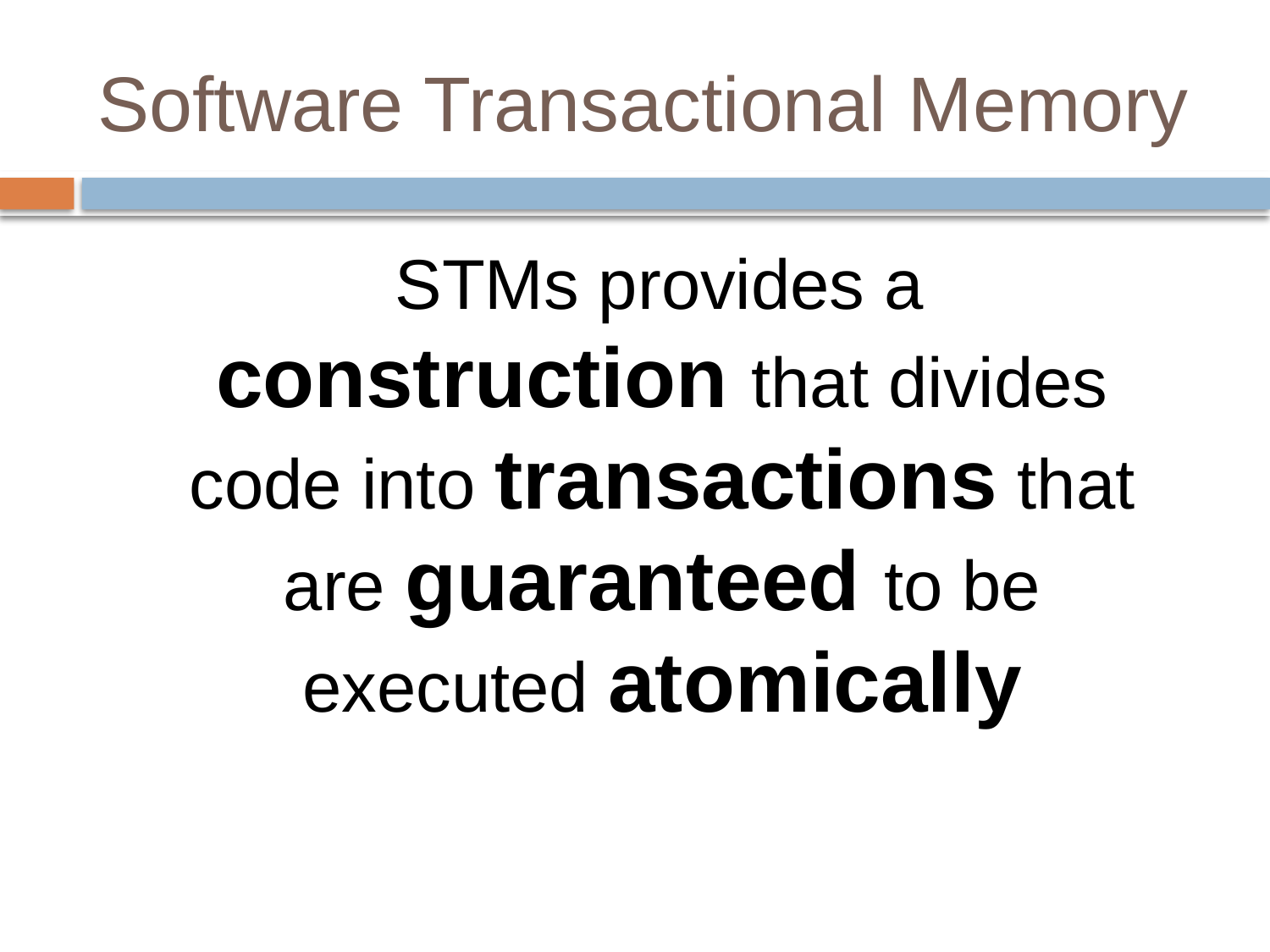

# Software Transactional Memory
  STMs provides a construction that divides code into transactions that are guaranteed to be executed atomically